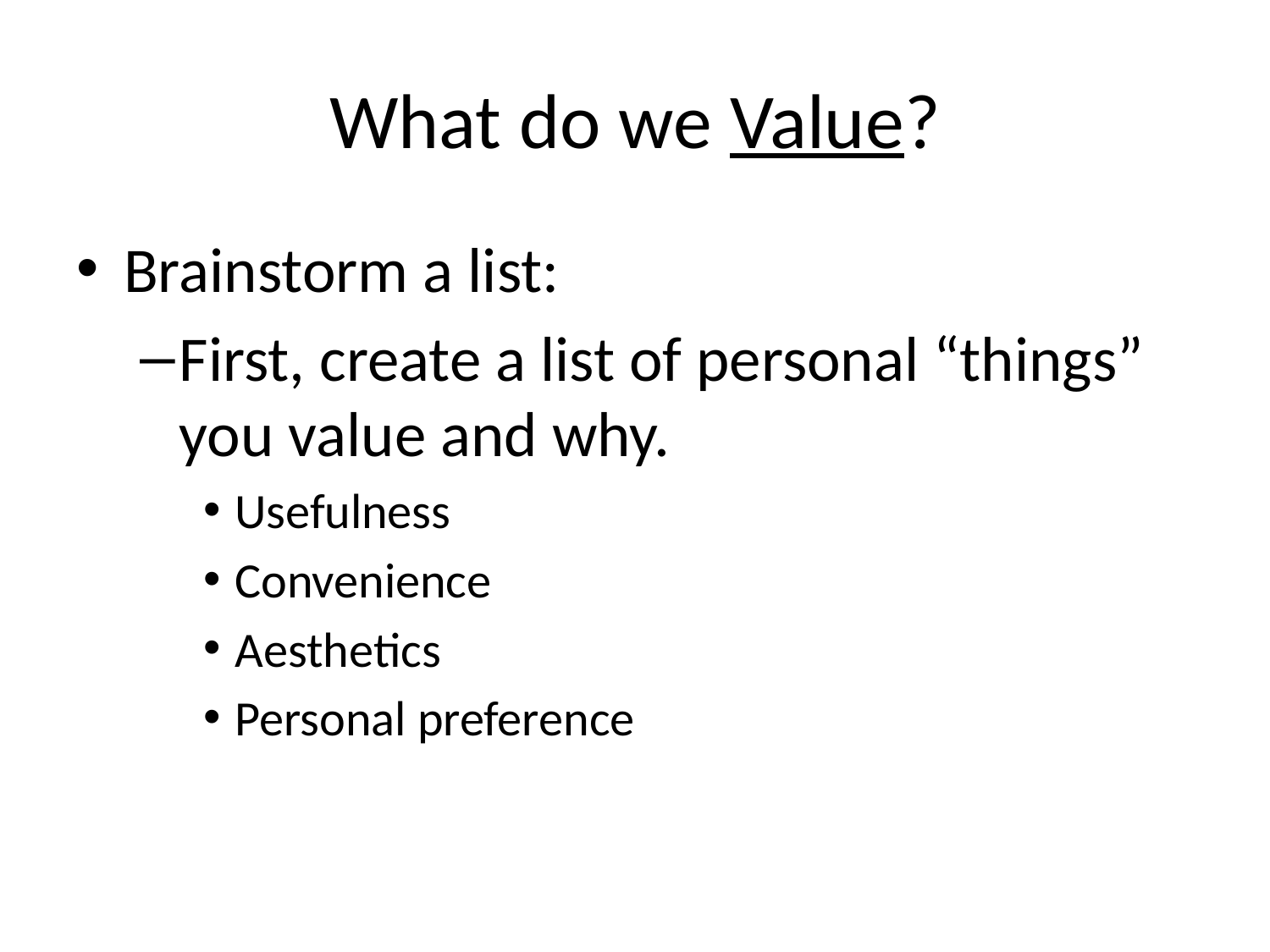

# What do we Value?
Brainstorm a list:
First, create a list of personal “things” you value and why.
Usefulness
Convenience
Aesthetics
Personal preference